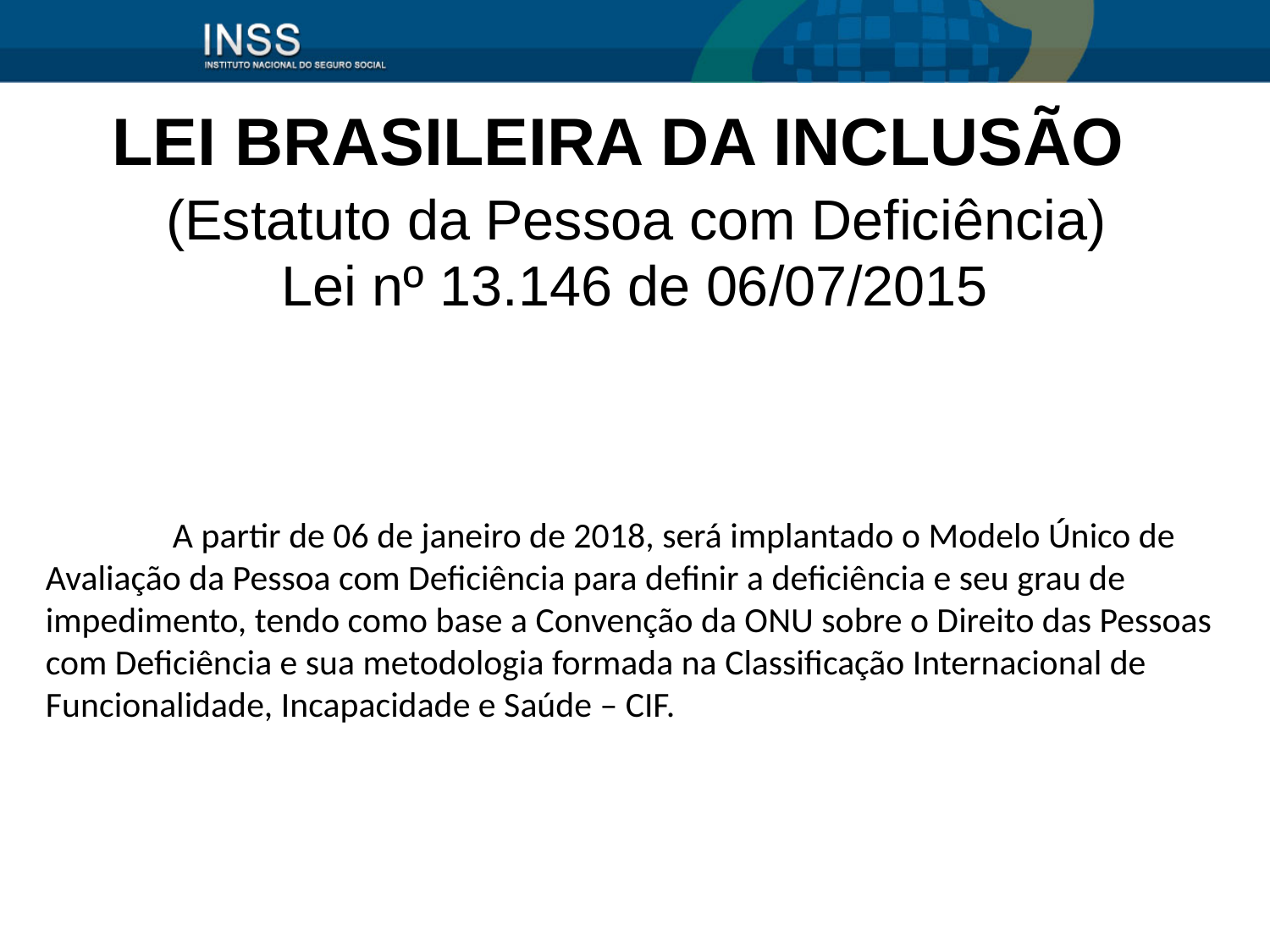

LEI BRASILEIRA DA INCLUSÃO
 (Estatuto da Pessoa com Deficiência)
 Lei nº 13.146 de 06/07/2015
	A partir de 06 de janeiro de 2018, será implantado o Modelo Único de Avaliação da Pessoa com Deficiência para definir a deficiência e seu grau de impedimento, tendo como base a Convenção da ONU sobre o Direito das Pessoas com Deficiência e sua metodologia formada na Classificação Internacional de Funcionalidade, Incapacidade e Saúde – CIF.